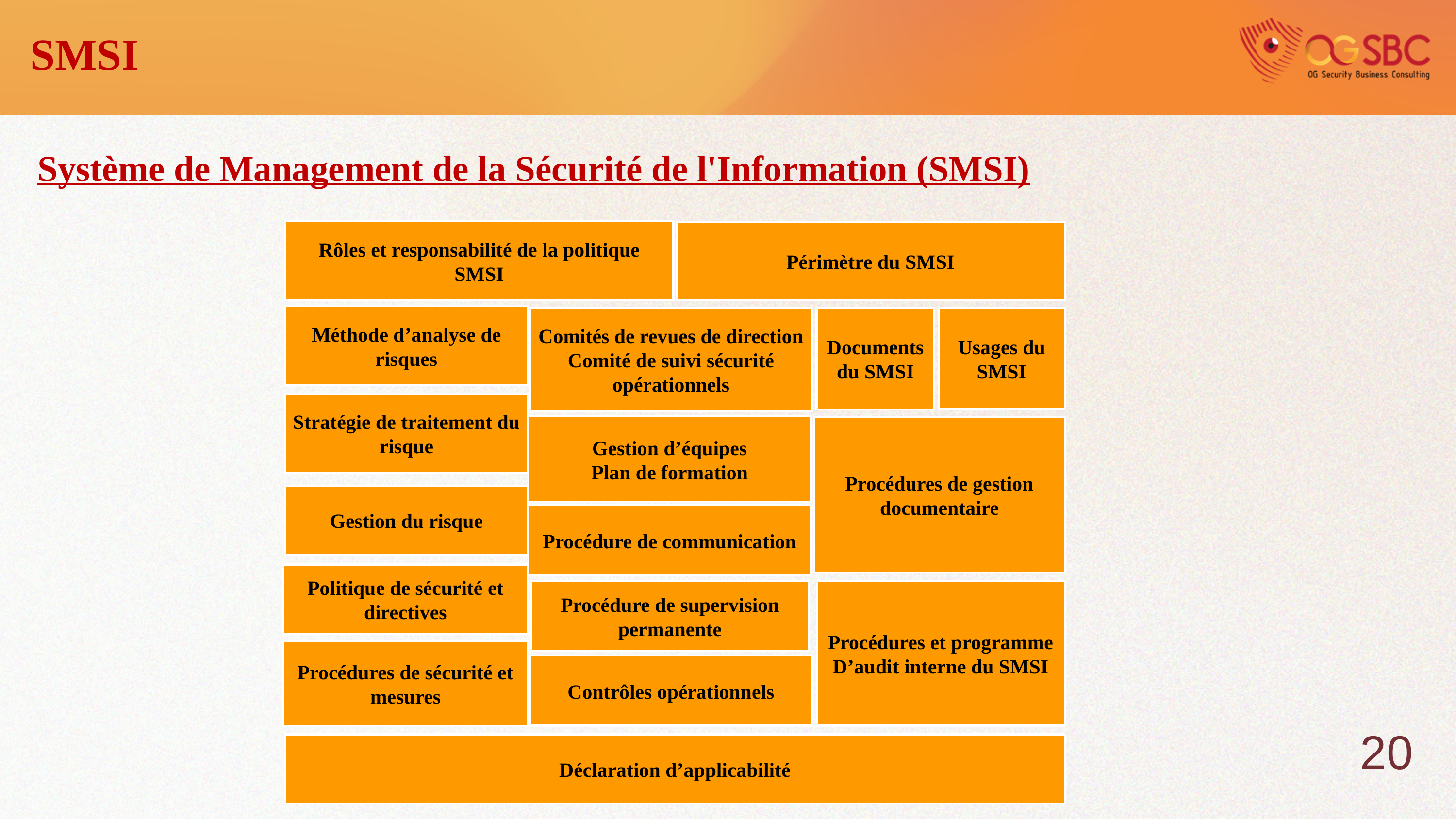

SMSI
Système de Management de la Sécurité de l'Information (SMSI)
Rôles et responsabilité de la politique SMSI
Périmètre du SMSI
Méthode d’analyse de risques
Usages du SMSI
Comités de revues de direction
Comité de suivi sécurité opérationnels
Documents du SMSI
Stratégie de traitement du risque
Gestion d’équipes
Plan de formation
Procédures de gestion documentaire
Gestion du risque
Procédure de communication
Politique de sécurité et directives
Procédures et programme
D’audit interne du SMSI
Procédure de supervision permanente
Procédures de sécurité et mesures
Contrôles opérationnels
20

Déclaration d’applicabilité